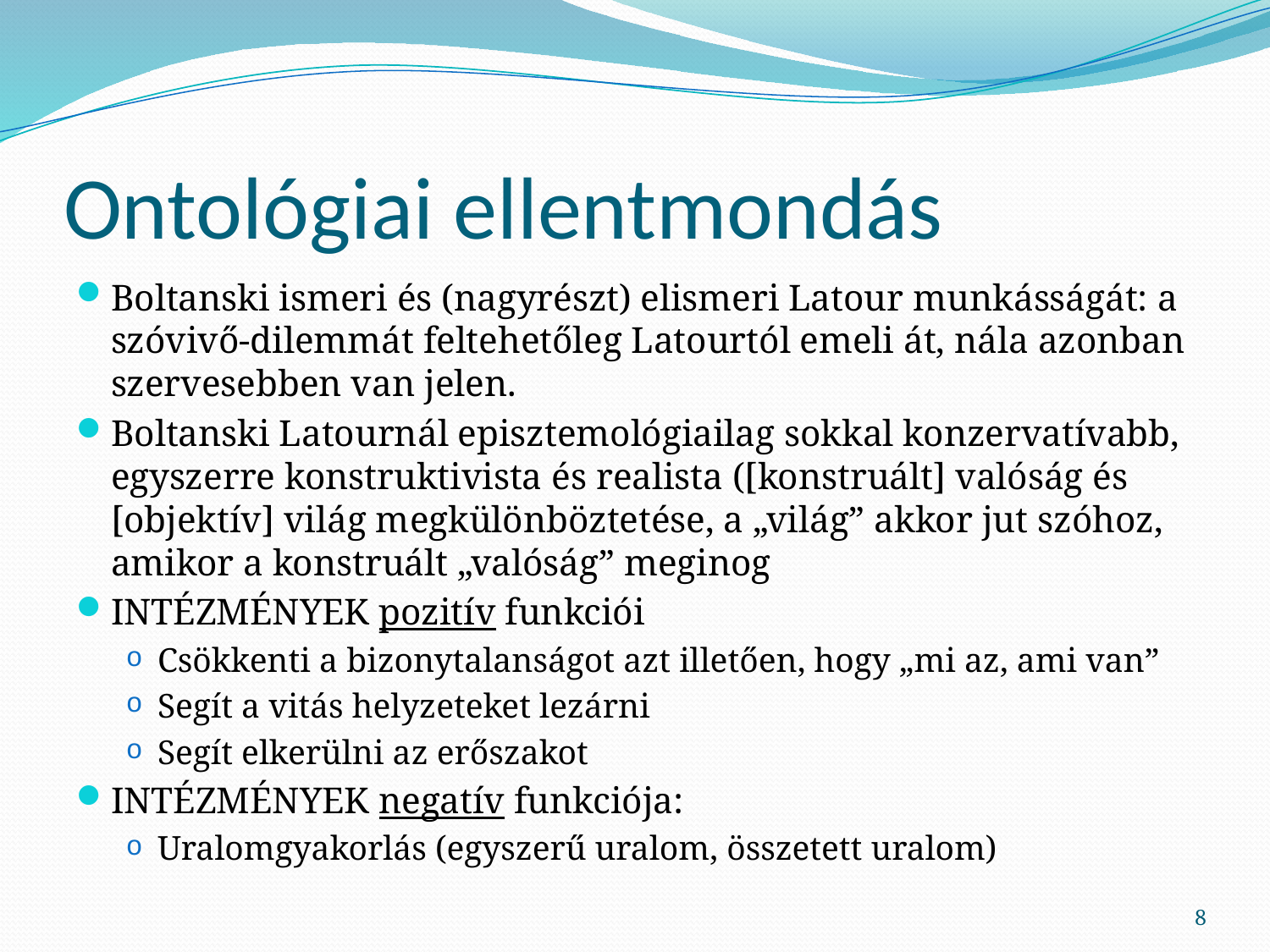

# Ontológiai ellentmondás
Boltanski ismeri és (nagyrészt) elismeri Latour munkásságát: a szóvivő-dilemmát feltehetőleg Latourtól emeli át, nála azonban szervesebben van jelen.
Boltanski Latournál episztemológiailag sokkal konzervatívabb, egyszerre konstruktivista és realista ([konstruált] valóság és [objektív] világ megkülönböztetése, a „világ” akkor jut szóhoz, amikor a konstruált „valóság” meginog
INTÉZMÉNYEK pozitív funkciói
Csökkenti a bizonytalanságot azt illetően, hogy „mi az, ami van”
Segít a vitás helyzeteket lezárni
Segít elkerülni az erőszakot
INTÉZMÉNYEK negatív funkciója:
Uralomgyakorlás (egyszerű uralom, összetett uralom)

8